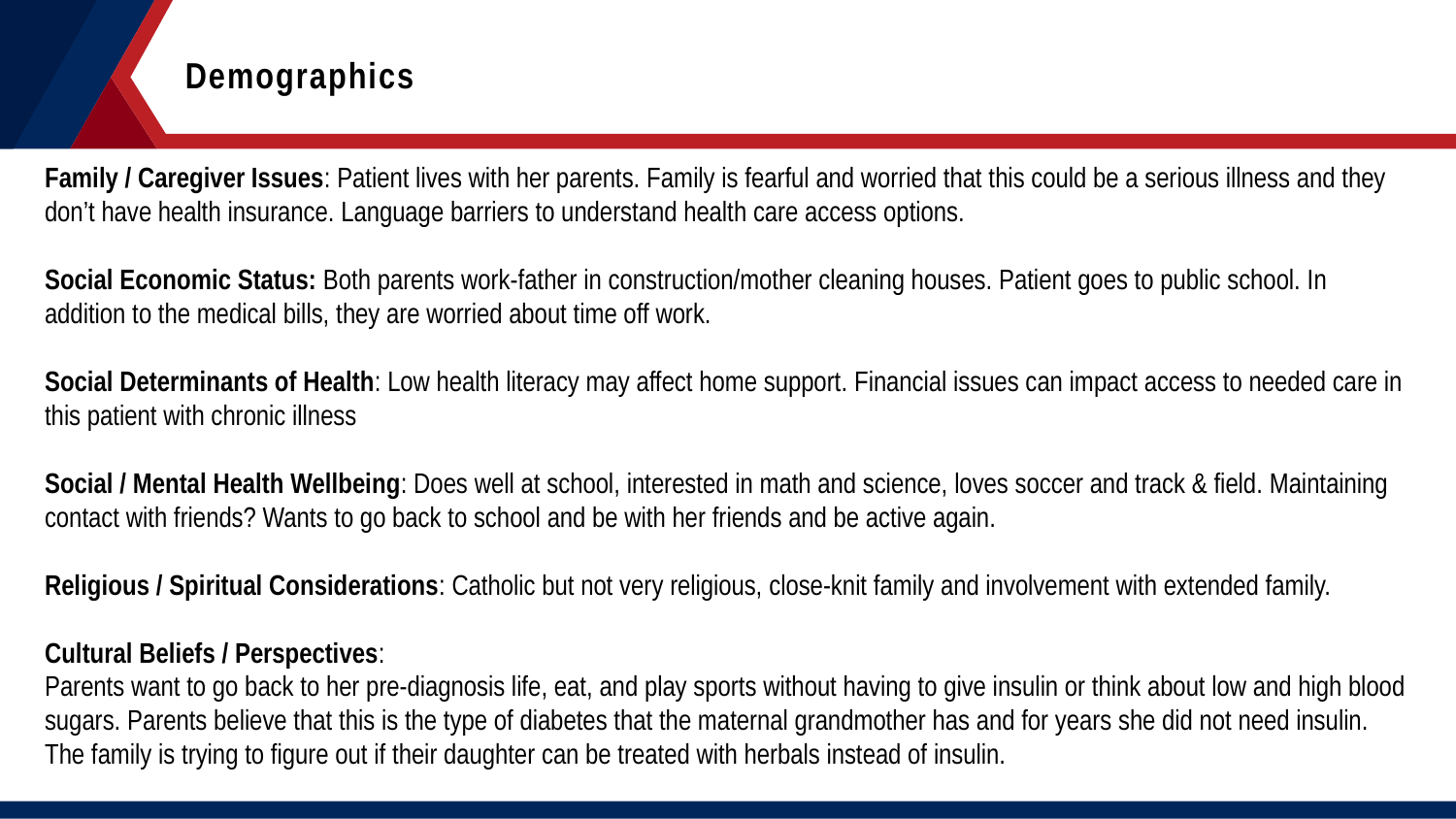

Demographics
Family / Caregiver Issues: Patient lives with her parents. Family is fearful and worried that this could be a serious illness and they don’t have health insurance. Language barriers to understand health care access options.

Social Economic Status: Both parents work-father in construction/mother cleaning houses. Patient goes to public school. In addition to the medical bills, they are worried about time off work.

Social Determinants of Health: Low health literacy may affect home support. Financial issues can impact access to needed care in this patient with chronic illness

Social / Mental Health Wellbeing: Does well at school, interested in math and science, loves soccer and track & field. Maintaining contact with friends? Wants to go back to school and be with her friends and be active again.

Religious / Spiritual Considerations: Catholic but not very religious, close-knit family and involvement with extended family.

Cultural Beliefs / Perspectives:
Parents want to go back to her pre-diagnosis life, eat, and play sports without having to give insulin or think about low and high blood sugars. Parents believe that this is the type of diabetes that the maternal grandmother has and for years she did not need insulin.
The family is trying to figure out if their daughter can be treated with herbals instead of insulin.